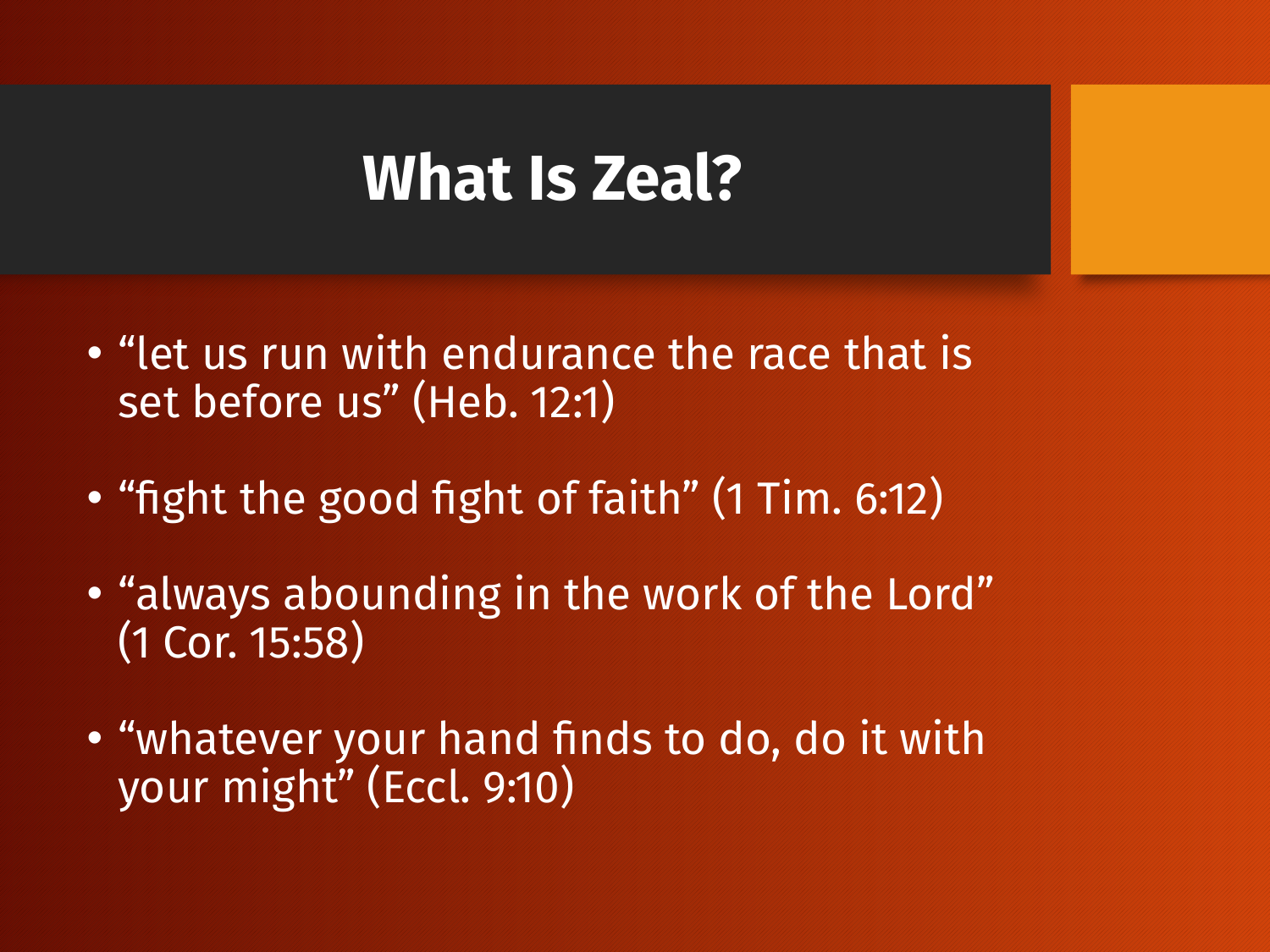

# What Is Zeal?
“let us run with endurance the race that is set before us” (Heb. 12:1)

“fight the good fight of faith” (1 Tim. 6:12)

“always abounding in the work of the Lord” (1 Cor. 15:58)

“whatever your hand finds to do, do it with your might” (Eccl. 9:10)